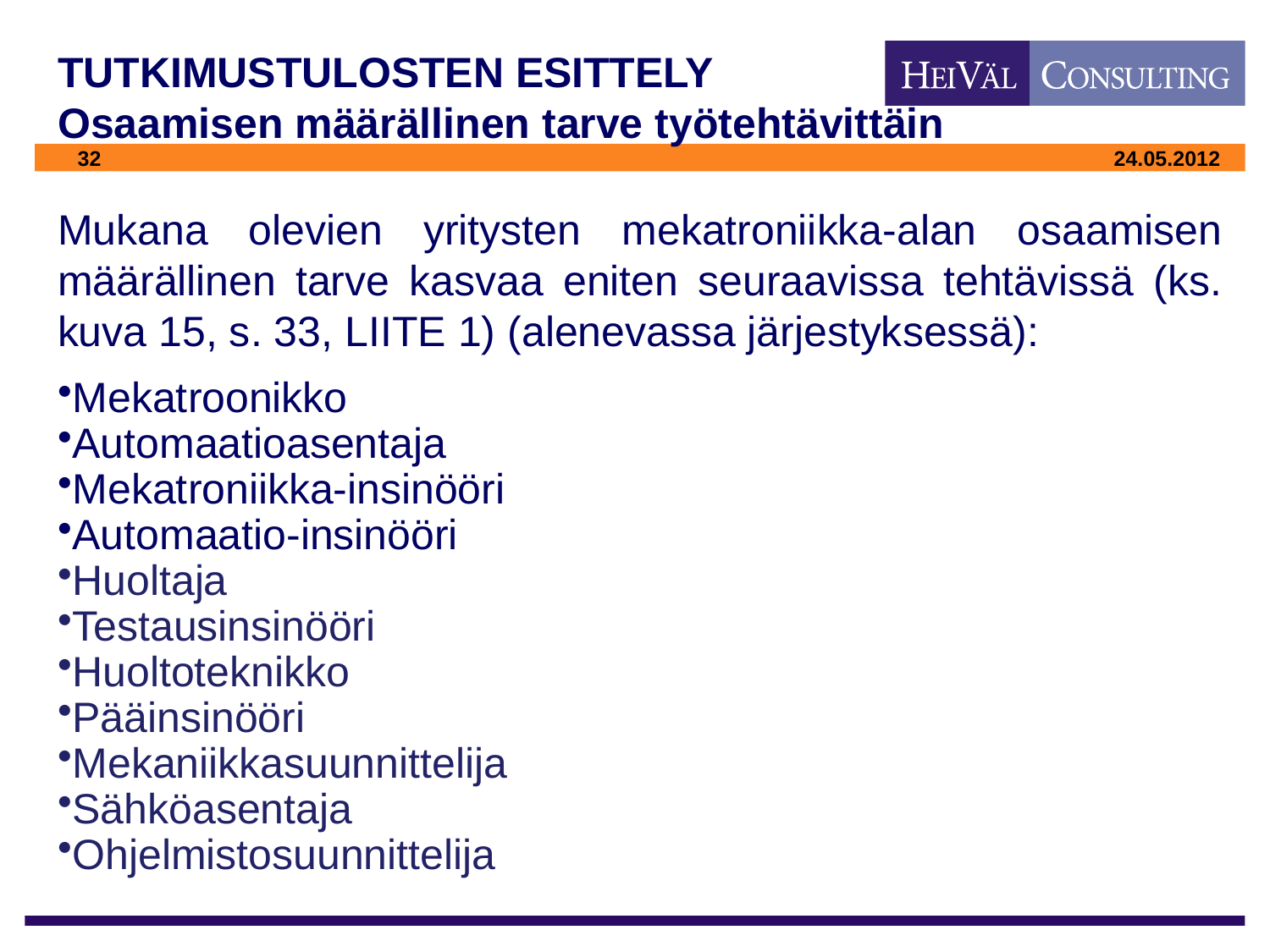

# TUTKIMUSTULOSTEN ESITTELY Osaamisen määrällinen tarve työtehtävittäin
Mukana olevien yritysten mekatroniikka-alan osaamisen määrällinen tarve kasvaa eniten seuraavissa tehtävissä (ks. kuva 15, s. 33, LIITE 1) (alenevassa järjestyksessä):
Mekatroonikko
Automaatioasentaja
Mekatroniikka-insinööri
Automaatio-insinööri
Huoltaja
Testausinsinööri
Huoltoteknikko
Pääinsinööri
Mekaniikkasuunnittelija
Sähköasentaja
Ohjelmistosuunnittelija